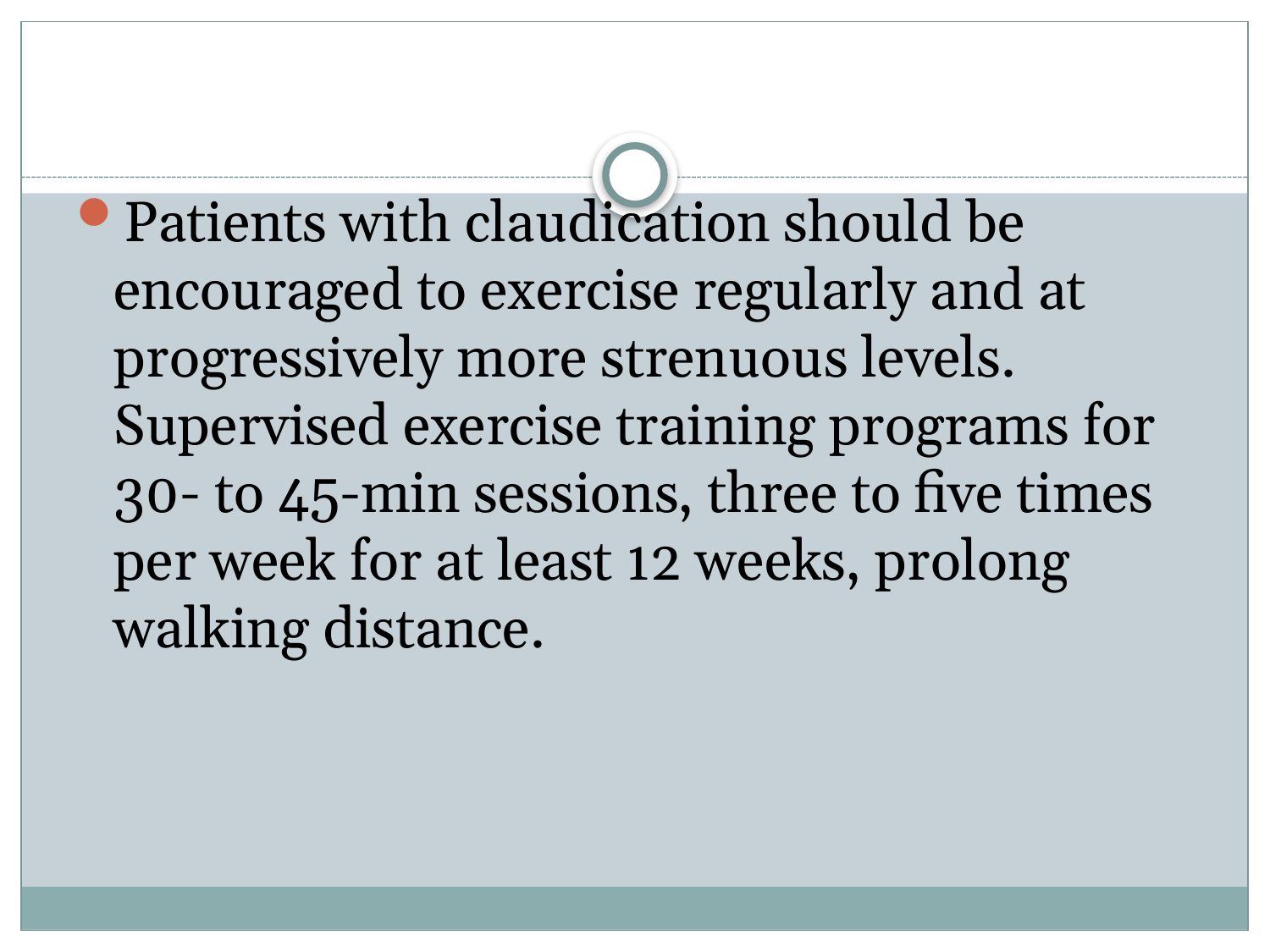

#
Patients with claudication should be encouraged to exercise regularly and at progressively more strenuous levels. Supervised exercise training programs for 30- to 45-min sessions, three to five times per week for at least 12 weeks, prolong walking distance.